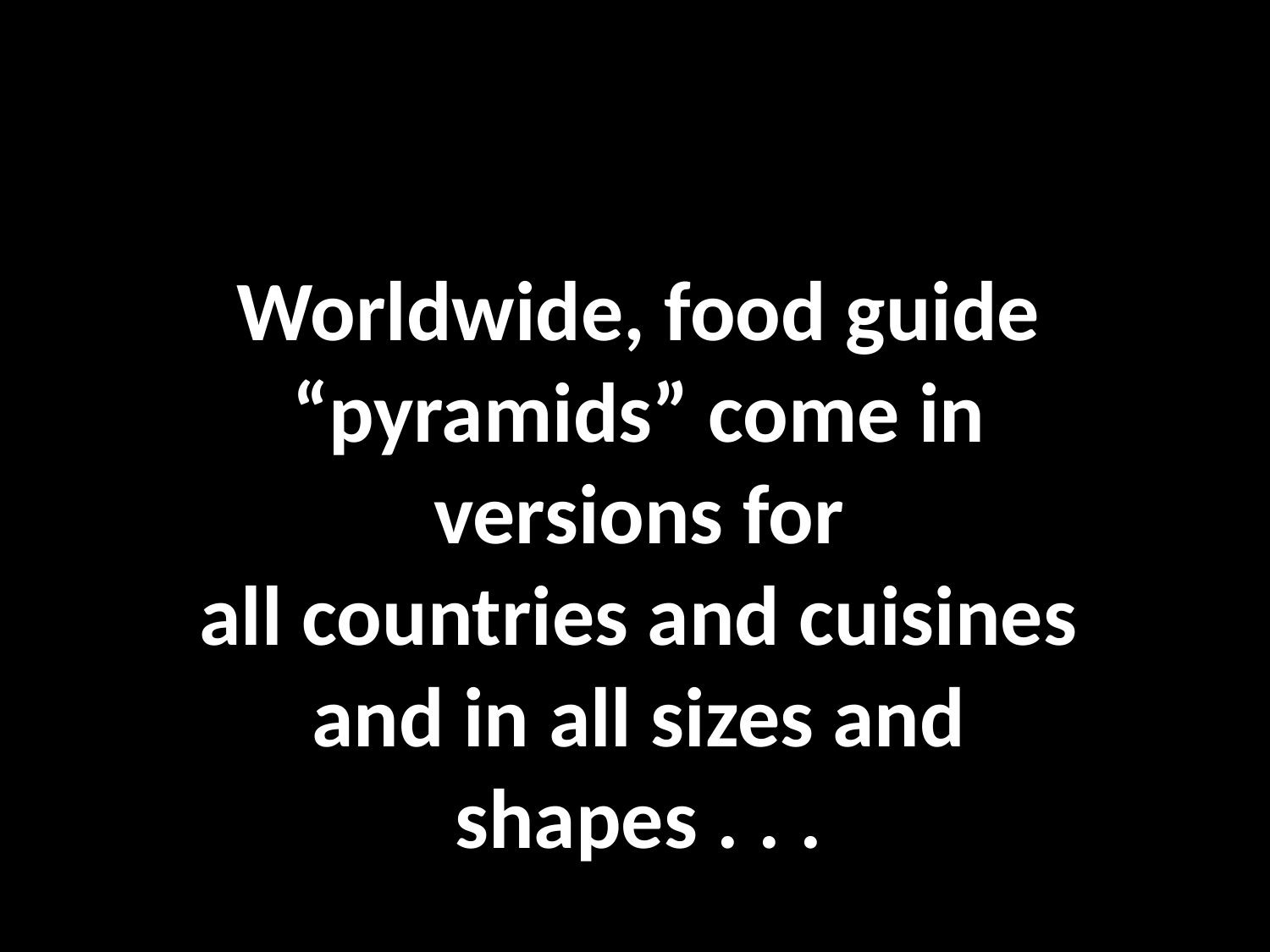

Worldwide, food guide “pyramids” come in
versions for
all countries and cuisines
and in all sizes and shapes . . .